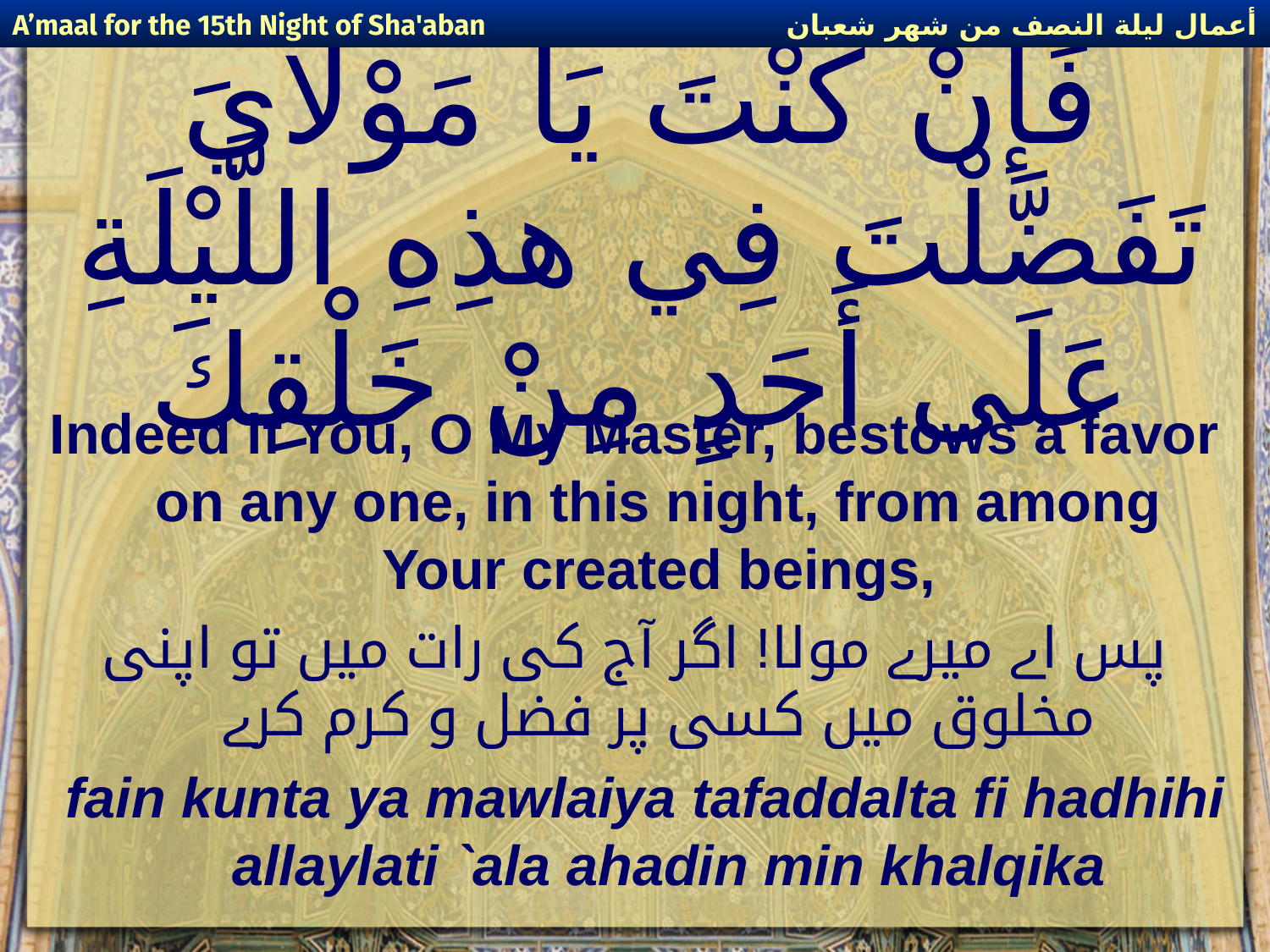

أعمال ليلة النصف من شهر شعبان
A’maal for the 15th Night of Sha'aban
# فَإنْ كُنْتَ يَا مَوْلايَ تَفَضَّلْتَ فِي هذِهِ اللَّيْلَةِ عَلَى أَحَدٍ مِنْ خَلْقِكَ
Indeed if You, O My Master, bestows a favor on any one, in this night, from among Your created beings,
پس اے میرے مولا! اگر آج کی رات میں تو اپنی مخلوق میں کسی پر فضل و کرم کرے
fain kunta ya mawlaiya tafaddalta fi hadhihi allaylati `ala ahadin min khalqika